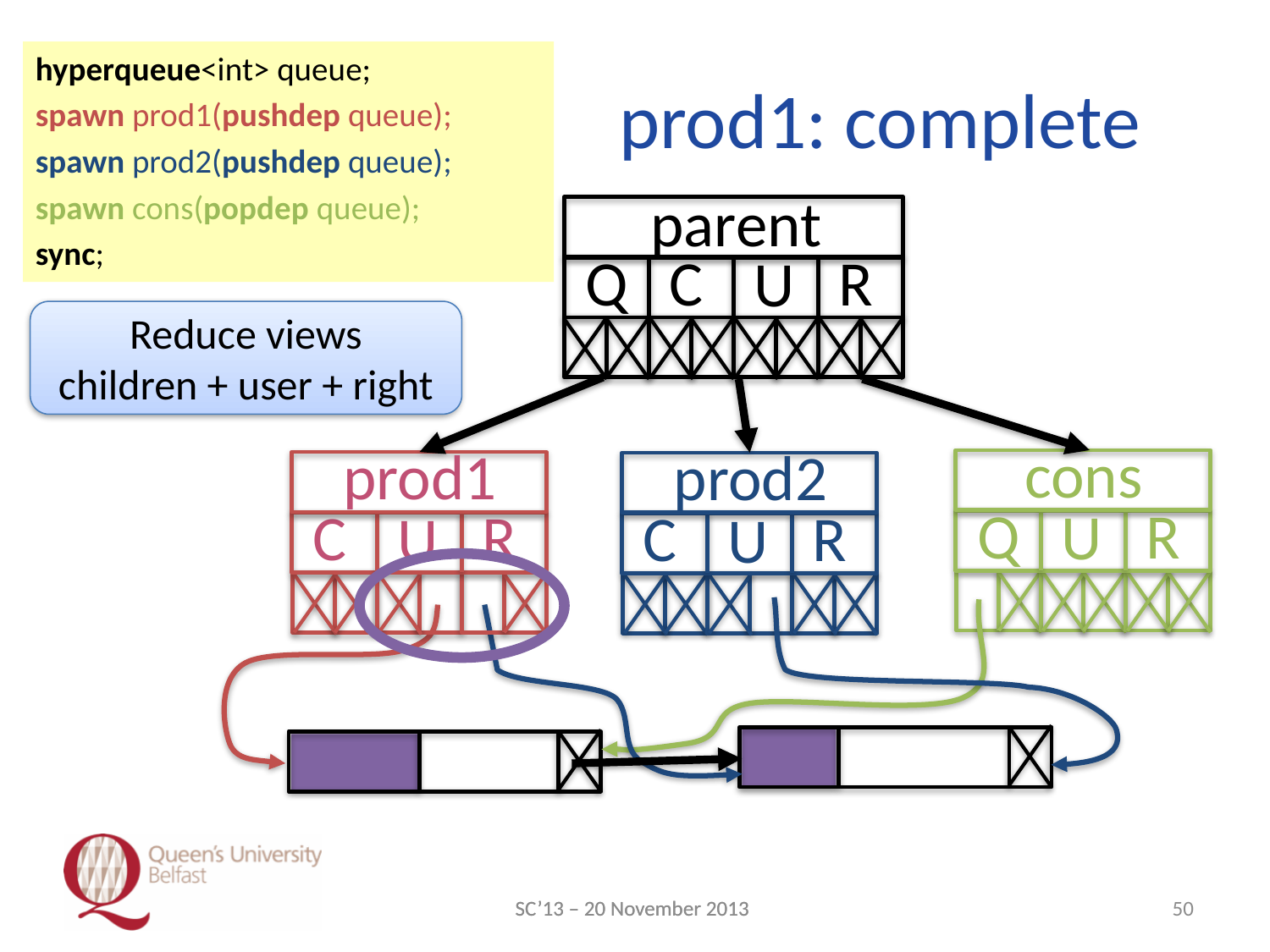

# prod1: complete
hyperqueue<int> queue;
spawn prod1(pushdep queue);
spawn prod2(pushdep queue);
spawn cons(popdep queue);
sync;
parent

Q
C
R
U

Reduce views
children + user + right

prod1

C
R
U

cons
prod2

Q
R
U
C
R
U

SC’13 – 20 November 2013
SC’13 – 20 November 2013
50